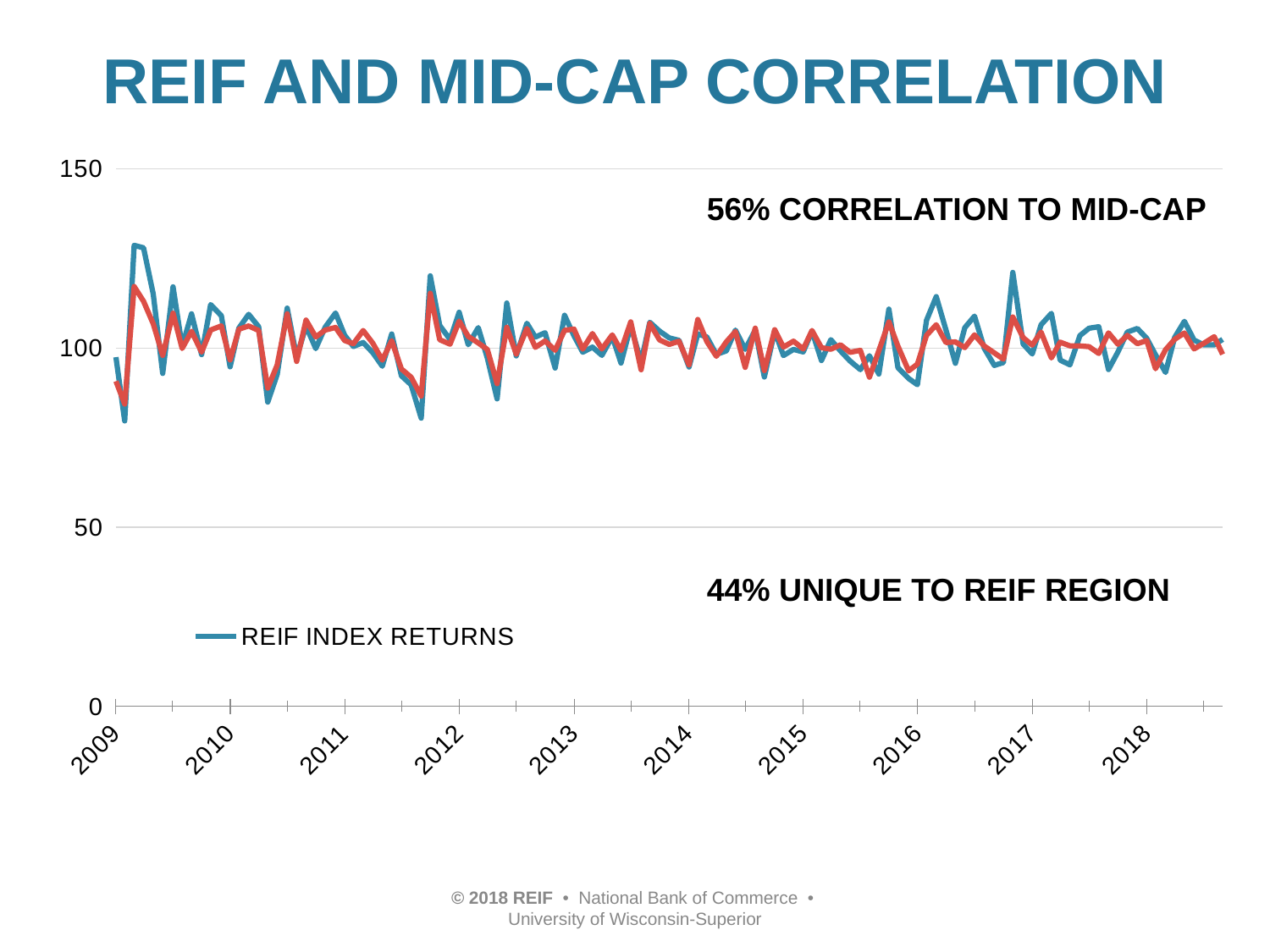

# REIF AND MID-CAP CORRELATION

### Chart

| Category |  |  |
|---|---|---|
| 39846 | 97.44186175018704 | 90.7371067763959 |
| 39874 | 79.65983976861509 | 84.36844429618583 |
| 39904 | 128.63766243148655 | 117.14881507796882 |
| 39934 | 127.94636256089555 | 113.02861390162127 |
| 39965 | 115.0330925477378 | 106.7350216216206 |
| 39995 | 92.91873304532069 | 97.94303200377142 |
| 40028 | 117.05984376500902 | 109.70491800809458 |
| 40057 | 100.39073717737963 | 99.86893843458375 |
| 40087 | 109.53366589456174 | 104.65396658599468 |
| 40119 | 98.15464897449198 | 98.84607296318636 |
| 40148 | 112.10659710276848 | 105.00634685751383 |
| 40182 | 109.00368615274856 | 106.16128433694693 |
| 40210 | 94.75071233022014 | 96.66733926706476 |
| 40238 | 105.55336379018593 | 105.25121331793787 |
| 40269 | 109.38614767751449 | 106.16094867883814 |
| 40301 | 105.94388974825873 | 104.88530059009472 |
| 40330 | 84.90854974436363 | 88.79986916196151 |
| 40360 | 92.64124170189926 | 95.28131134721876 |
| 40392 | 111.11005704598082 | 109.52313750389946 |
| 40422 | 97.44631377709135 | 96.26284498589321 |
| 40452 | 106.11931299157662 | 107.76717254158696 |
| 40483 | 99.83621046785376 | 103.0774959897252 |
| 40513 | 105.80404290166705 | 105.00337423362303 |
| 40546 | 109.76723683257825 | 105.72233540666136 |
| 40575 | 103.54887518594722 | 102.08828889179757 |
| 40603 | 100.42238301652557 | 101.17559783645441 |
| 40634 | 101.52207532018392 | 104.87191122036893 |
| 40665 | 98.67346190084658 | 101.32372591076752 |
| 40695 | 94.92288592678406 | 96.6026833690036 |
| 40725 | 103.90156744368217 | 102.02292384636789 |
| 40756 | 92.25785679480452 | 94.15908791508875 |
| 40787 | 89.71979465550845 | 91.84037083120681 |
| 40819 | 80.43448850992229 | 86.57725889218247 |
| 40848 | 120.12127358791815 | 115.2621568434631 |
| 40878 | 106.29803006585782 | 102.31867915431913 |
| 40911 | 102.3615997743045 | 101.0607844061039 |
| 40940 | 109.96179532126683 | 107.49288002422291 |
| 40969 | 100.90937639953542 | 103.22702191184983 |
| 41001 | 105.67977248959562 | 101.4158998966333 |
| 41030 | 97.18885351977981 | 99.5916675515334 |
| 41061 | 85.80819587296746 | 90.05738024023545 |
| 41092 | 112.53583188366947 | 105.76565216199614 |
| 41122 | 97.79489033535033 | 98.30562146116246 |
| 41156 | 106.89541882586826 | 105.4261731767595 |
| 41183 | 103.03941920221193 | 100.18832328411271 |
| 41214 | 104.26334861650588 | 101.9691324805797 |
| 41246 | 94.4155712904024 | 99.36028548529549 |
| 41276 | 109.11957447015752 | 104.9310455615052 |
| 41306 | 103.41992363337496 | 105.2823249916331 |
| 41334 | 98.81685632989637 | 99.68772936335914 |
| 41365 | 100.23932064572095 | 104.0176656227073 |
| 41395 | 97.9517402970937 | 99.73035456187498 |
| 41428 | 103.17743000748948 | 103.64557555376096 |
| 41456 | 95.80237936503717 | 99.28941533927862 |
| 41487 | 106.20649724410939 | 107.28720217058071 |
| 41520 | 96.11304280517125 | 93.93524763122339 |
| 41548 | 107.1666976837009 | 106.84649899865421 |
| 41579 | 104.7007401956642 | 102.24498095742524 |
| 41610 | 102.81209152449179 | 101.00177843130474 |
| 41641 | 102.13608623720837 | 101.88625423560661 |
| 41673 | 94.71538142644856 | 95.28545538476702 |
| 41701 | 103.92155864371945 | 107.95347983920969 |
| 41730 | 103.06165142482621 | 101.78075751087621 |
| 41760 | 98.2077790195938 | 97.6966754959875 |
| 41792 | 99.20392109405599 | 101.71651589001071 |
| 41821 | 104.97690812747703 | 104.57851336309135 |
| 41852 | 99.62608170296618 | 94.60543599560961 |
| 41884 | 104.97801316878437 | 105.53028896356359 |
| 41913 | 91.90277351615032 | 93.69563010511283 |
| 41946 | 104.72568914378066 | 105.09080661477188 |
| 41974 | 97.90678172230926 | 100.25128607554423 |
| 42006 | 99.59821818416609 | 101.90066766767305 |
| 42037 | 98.90627464376253 | 99.71611042213551 |
| 42065 | 104.69096892339401 | 104.86529328357182 |
| 42095 | 96.50741931009323 | 100.07709831434525 |
| 42125 | 102.317243907688 | 99.6536664583358 |
| 42156 | 99.15879073640843 | 100.88469940149257 |
| 42186 | 96.39521592902183 | 98.79952336682916 |
| 42219 | 93.96668382962271 | 99.3371205606664 |
| 42248 | 97.83257623640372 | 91.86691249712277 |
| 42278 | 92.74832660168198 | 99.25546052929285 |
| 42310 | 110.83276323245562 | 107.28389349678706 |
| 42339 | 94.5174735837403 | 100.48909896804427 |
| 42373 | 91.49283731168401 | 93.62179018672573 |
| 42401 | 89.7675841701101 | 95.48789131487833 |
| 42430 | 107.70554643587657 | 103.5195033770877 |
| 42461 | 114.32521195928328 | 106.47619114110367 |
| 42492 | 105.04426090743058 | 101.5204064864692 |
| 42522 | 95.74845533888845 | 101.68695529677369 |
| 42552 | 105.64966288183405 | 100.11210600976823 |
| 42583 | 108.88495101042281 | 103.65817936225223 |
| 42614 | 99.91243569772817 | 100.54659568900006 |
| 42646 | 95.1420231056865 | 98.62495320962019 |
| 42675 | 95.93771846735841 | 96.88278169744761 |
| 42705 | 121.08563267040618 | 108.65255252642217 |
| 42738 | 101.10835597678778 | 102.87196293923415 |
| 42767 | 98.33027176492162 | 100.81442002515121 |
| 42795 | 106.46384177509935 | 104.44134244134244 |
| 42828 | 109.64688334143379 | 97.22909450766947 |
| 42856 | 96.63489241990199 | 101.62732882922406 |
| 42887 | 95.29354876704281 | 100.60436176519681 |
| 42919 | 103.47191057283769 | 100.58185105299593 |
| 42948 | 105.51396368427889 | 100.37428044868149 |
| 42979 | 105.92502298051762 | 98.47955933855448 |
| 43010 | 93.99881822282816 | 104.2133974761047 |
| 43040 | 98.87602642071296 | 101.05410792872485 |
| 43070 | 104.44363024521077 | 103.52330473744604 |
| 43102 | 105.44927416806394 | 101.20237730789937 |
| 43132 | 102.68625858283825 | 102.08046480577461 |
| 43160 | 98.10308183254064 | 94.2189296206412 |
| 43192 | 93.18266729310868 | 99.52334472100212 |
| 43221 | 102.92808829219908 | 102.41158169464559 |
| 43252 | 107.43209160711268 | 104.19032012641189 |
| 43283 | 102.19199639413644 | 99.76102086982277 |
| 43313 | 100.88033820113749 | 101.25918153200419 |
| 43347 | 100.86110811909978 | 103.14469859724504 |
| 43374 | 102.40955626511814 | 98.2224596414534 |
56% CORRELATION TO MID-CAP
44% UNIQUE TO REIF REGION
© 2018 REIF  •  National Bank of Commerce  •  University of Wisconsin-Superior